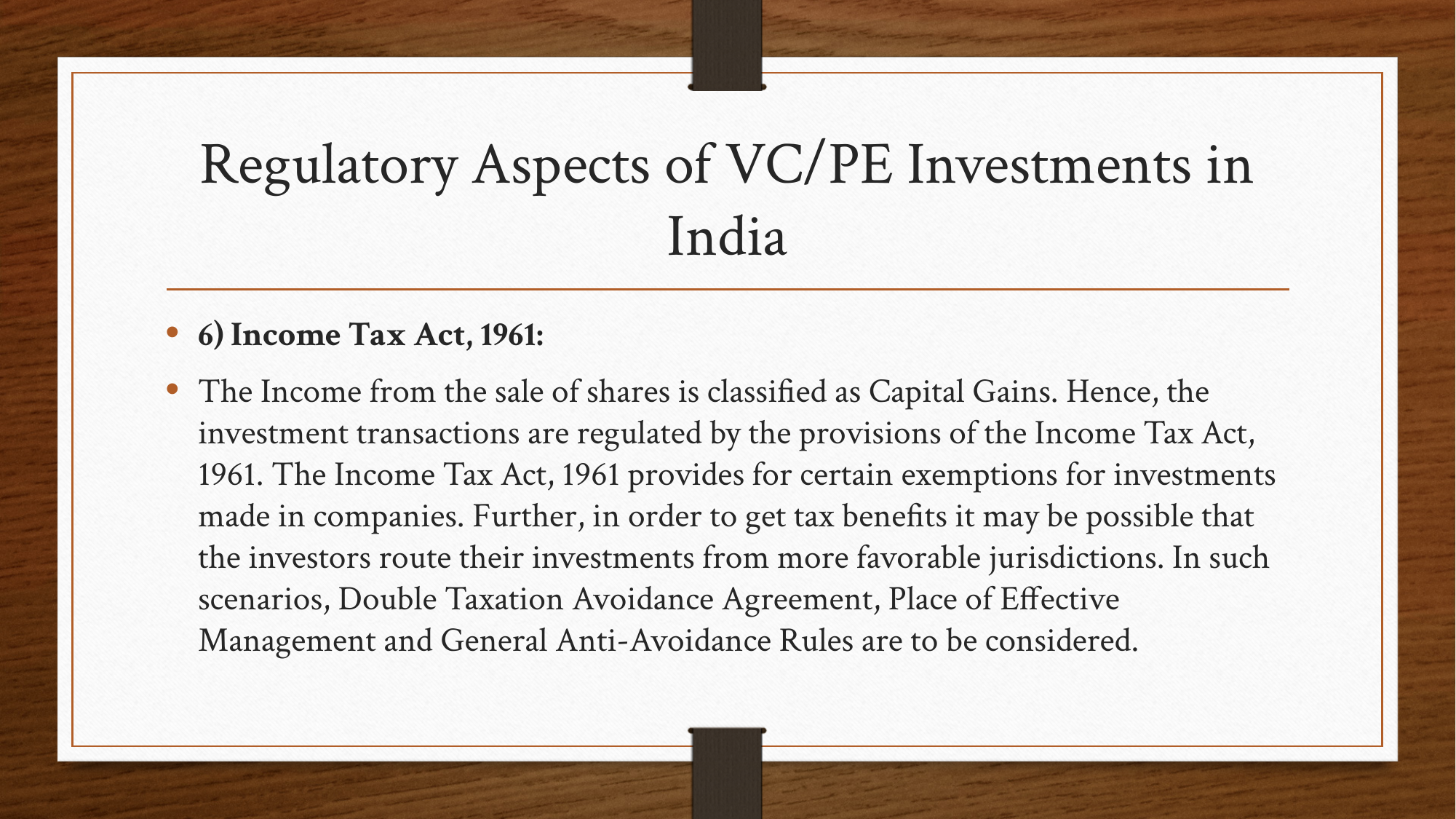

# Regulatory Aspects of VC/PE Investments in India
6) Income Tax Act, 1961:
The Income from the sale of shares is classified as Capital Gains. Hence, the investment transactions are regulated by the provisions of the Income Tax Act, 1961. The Income Tax Act, 1961 provides for certain exemptions for investments made in companies. Further, in order to get tax benefits it may be possible that the investors route their investments from more favorable jurisdictions. In such scenarios, Double Taxation Avoidance Agreement, Place of Effective Management and General Anti-Avoidance Rules are to be considered.